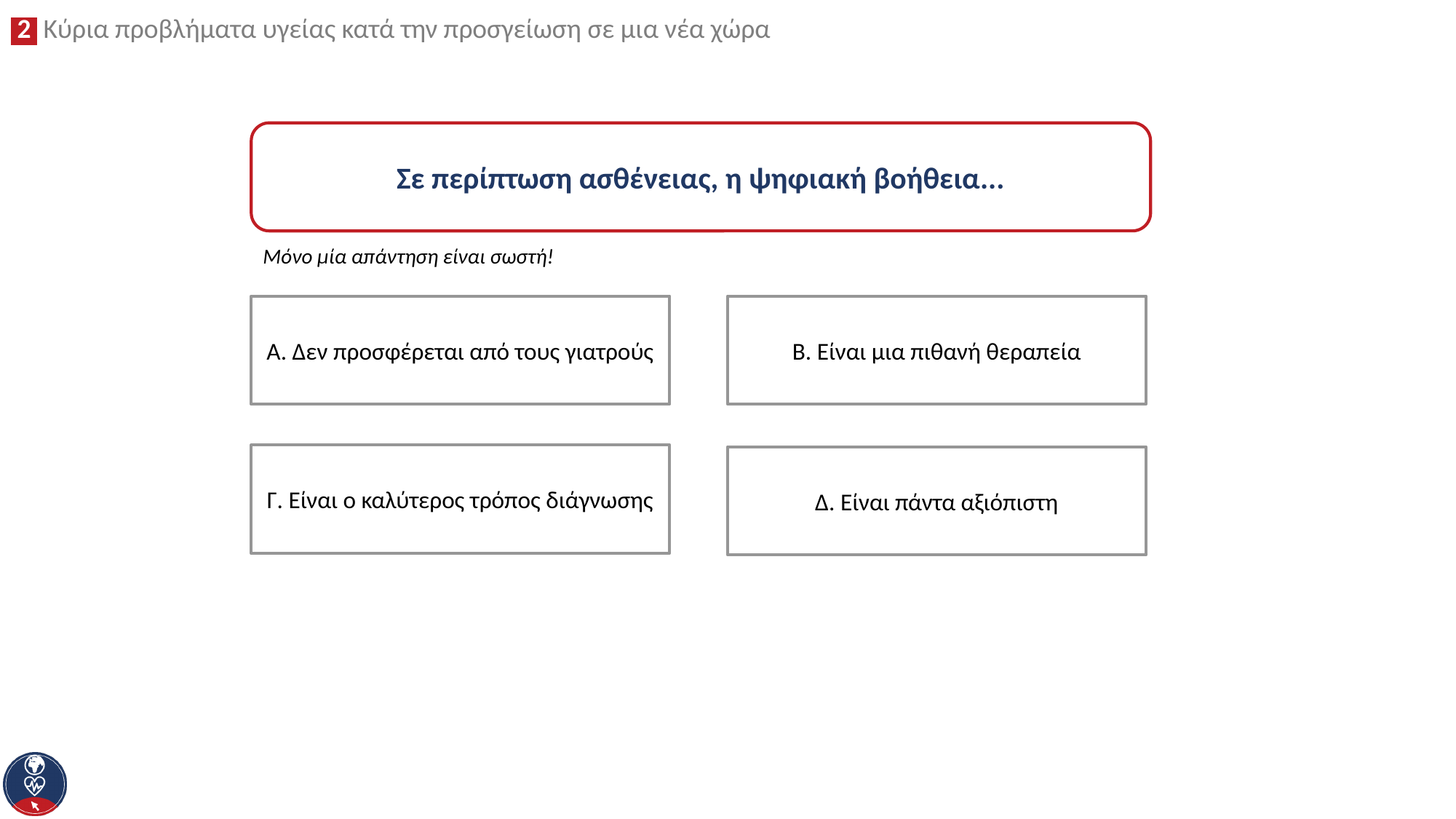

Σε περίπτωση ασθένειας, η ψηφιακή βοήθεια...
Μόνο μία απάντηση είναι σωστή!
Α. Δεν προσφέρεται από τους γιατρούς
Β. Είναι μια πιθανή θεραπεία
Γ. Είναι ο καλύτερος τρόπος διάγνωσης
Δ. Είναι πάντα αξιόπιστη